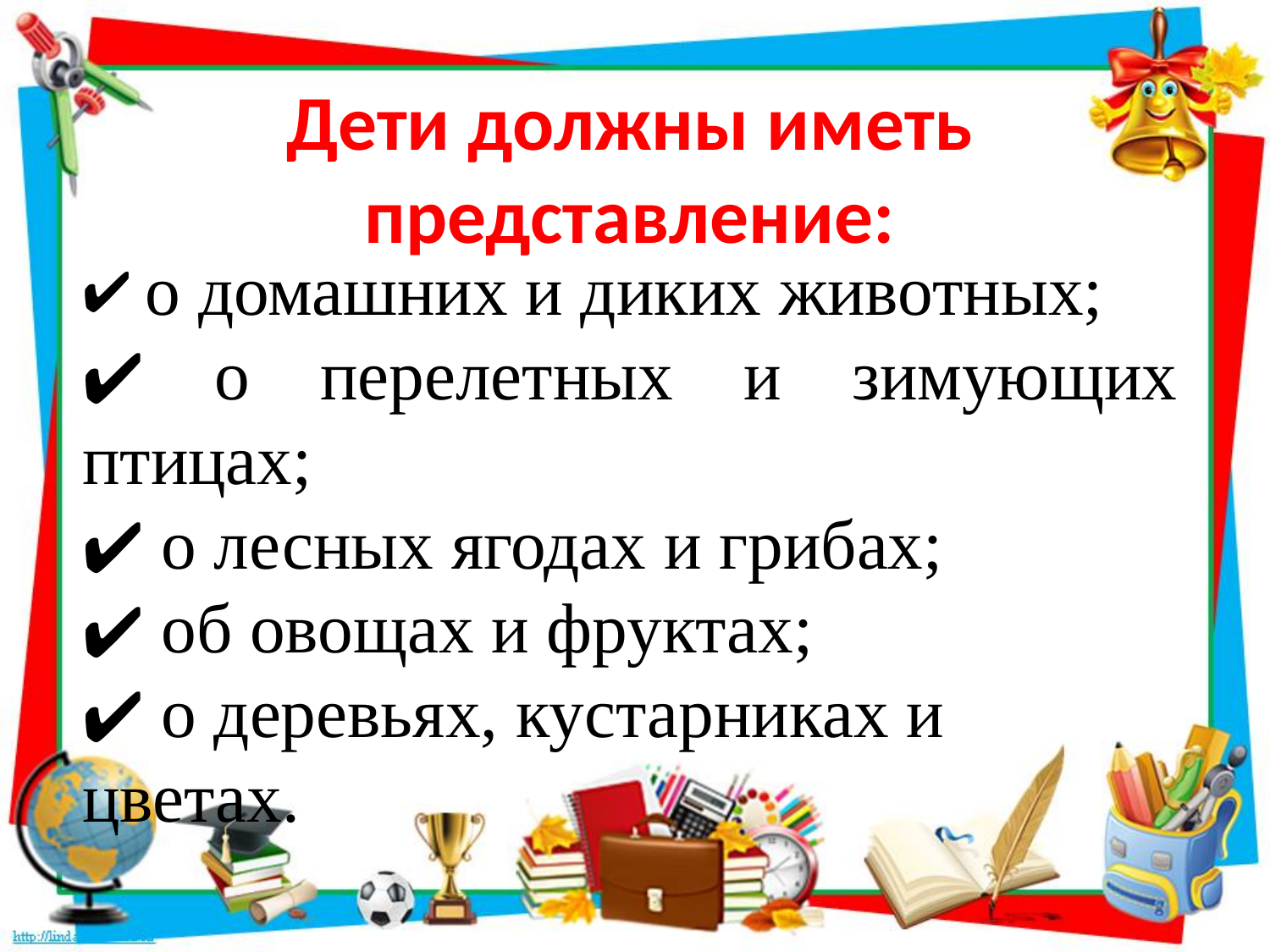

Дети должны иметь представление:
 о домашних и диких животных;
 о перелетных и зимующих птицах;
 о лесных ягодах и грибах;
 об овощах и фруктах;
 о деревьях, кустарниках и цветах.